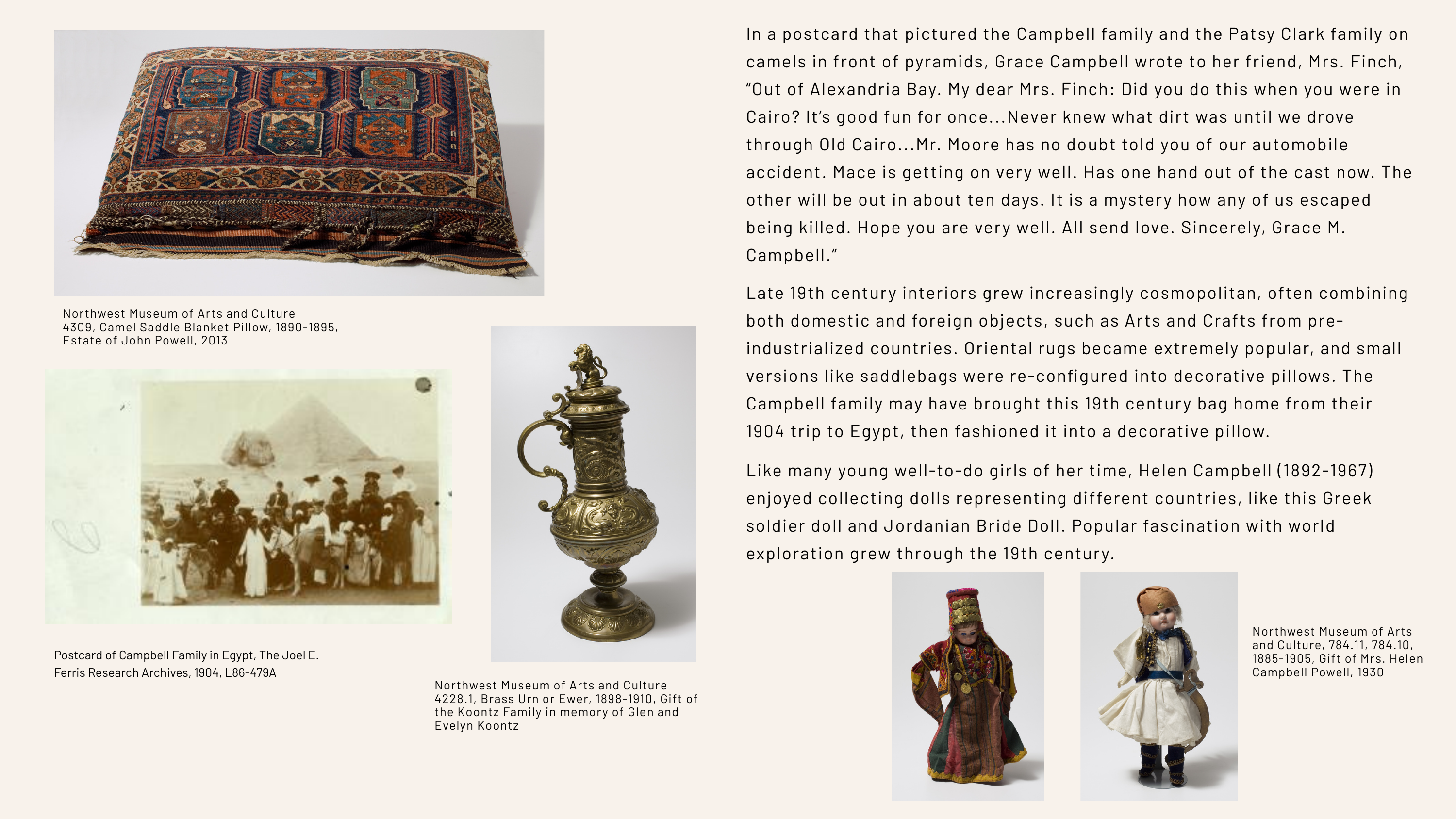

In a postcard that pictured the Campbell family and the Patsy Clark family on camels in front of pyramids, Grace Campbell wrote to her friend, Mrs. Finch, “Out of Alexandria Bay. My dear Mrs. Finch: Did you do this when you were in Cairo? It’s good fun for once...Never knew what dirt was until we drove through Old Cairo...Mr. Moore has no doubt told you of our automobile accident. Mace is getting on very well. Has one hand out of the cast now. The other will be out in about ten days. It is a mystery how any of us escaped being killed. Hope you are very well. All send love. Sincerely, Grace M. Campbell.”

Late 19th century interiors grew increasingly cosmopolitan, often combining both domestic and foreign objects, such as Arts and Crafts from pre-industrialized countries. Oriental rugs became extremely popular, and small versions like saddlebags were re-configured into decorative pillows. The Campbell family may have brought this 19th century bag home from their 1904 trip to Egypt, then fashioned it into a decorative pillow.
Northwest Museum of Arts and Culture
4309, Camel Saddle Blanket Pillow, 1890-1895, Estate of John Powell, 2013

Like many young well-to-do girls of her time, Helen Campbell (1892-1967) enjoyed collecting dolls representing different countries, like this Greek soldier doll and Jordanian Bride Doll. Popular fascination with world exploration grew through the 19th century.

Northwest Museum of Arts and Culture, 784.11, 784.10, 1885-1905, Gift of Mrs. Helen Campbell Powell, 1930

Postcard of Campbell Family in Egypt, The Joel E. Ferris Research Archives, 1904, L86-479A
Northwest Museum of Arts and Culture
4228.1, Brass Urn or Ewer, 1898-1910, Gift of the Koontz Family in memory of Glen and Evelyn Koontz